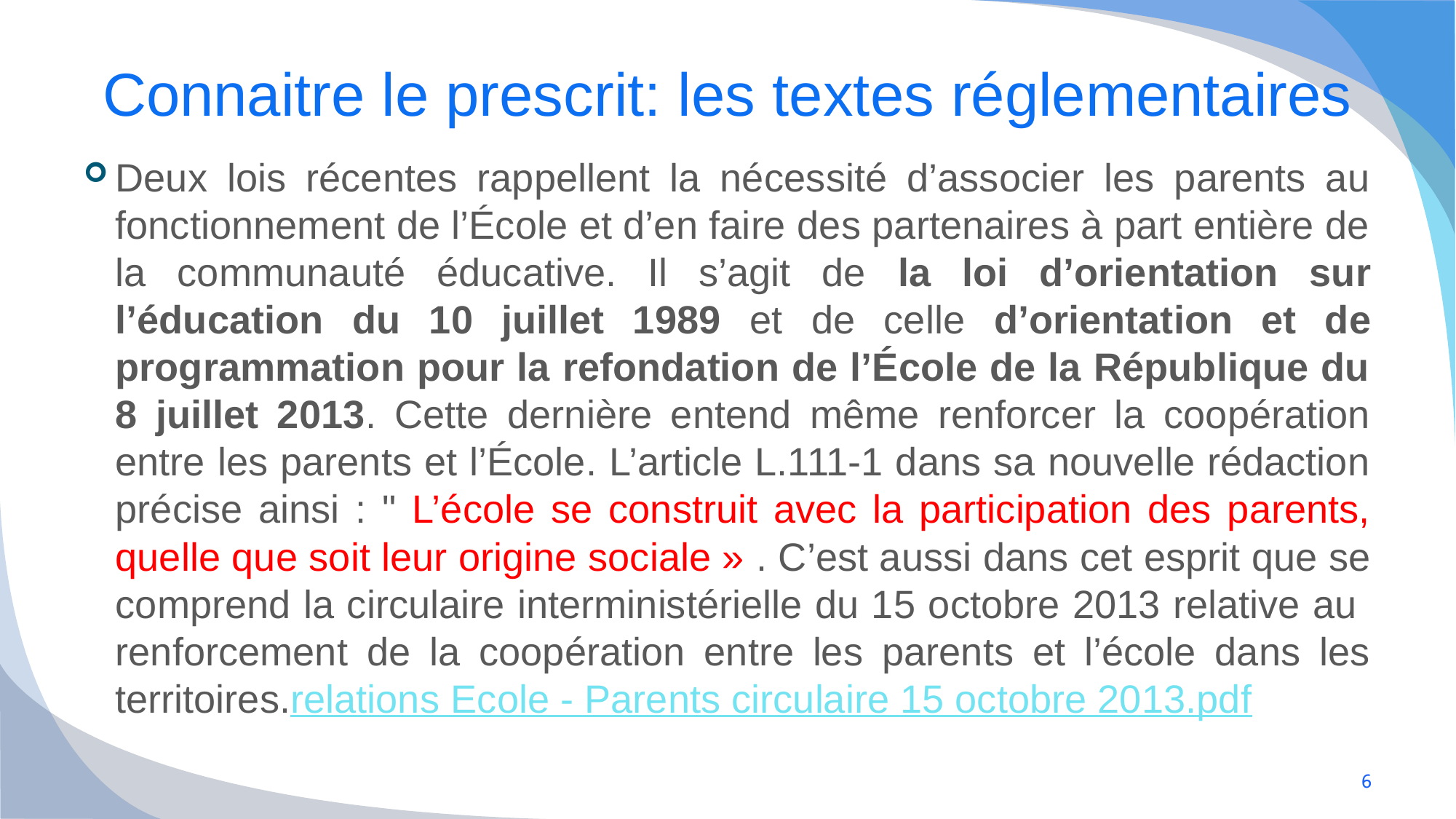

# Connaitre le prescrit: les textes réglementaires
Deux lois récentes rappellent la nécessité d’associer les parents au fonctionnement de l’École et d’en faire des partenaires à part entière de la communauté éducative. Il s’agit de la loi d’orientation sur l’éducation du 10 juillet 1989 et de celle d’orientation et de programmation pour la refondation de l’École de la République du 8 juillet 2013. Cette dernière entend même renforcer la coopération entre les parents et l’École. L’article L.111-1 dans sa nouvelle rédaction précise ainsi : " L’école se construit avec la participation des parents, quelle que soit leur origine sociale » . C’est aussi dans cet esprit que se comprend la circulaire interministérielle du 15 octobre 2013 relative au  renforcement de la coopération entre les parents et l’école dans les territoires.relations Ecole - Parents circulaire 15 octobre 2013.pdf

6